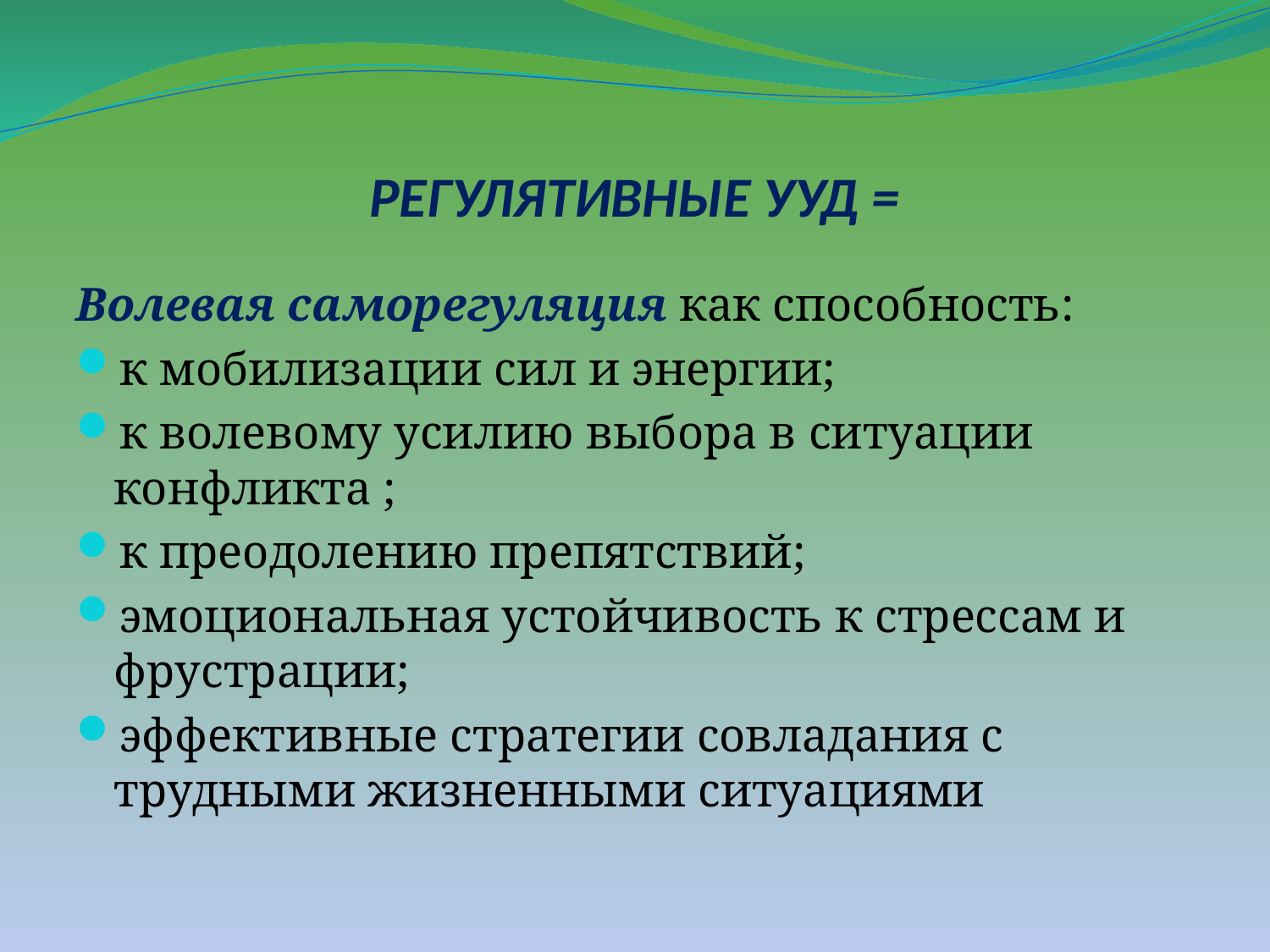

# РЕГУЛЯТИВНЫЕ УУД =
Волевая саморегуляция как способность:
к мобилизации сил и энергии;
к волевому усилию выбора в ситуации конфликта ;
к преодолению препятствий;
эмоциональная устойчивость к стрессам и фрустрации;
эффективные стратегии совладания с трудными жизненными ситуациями